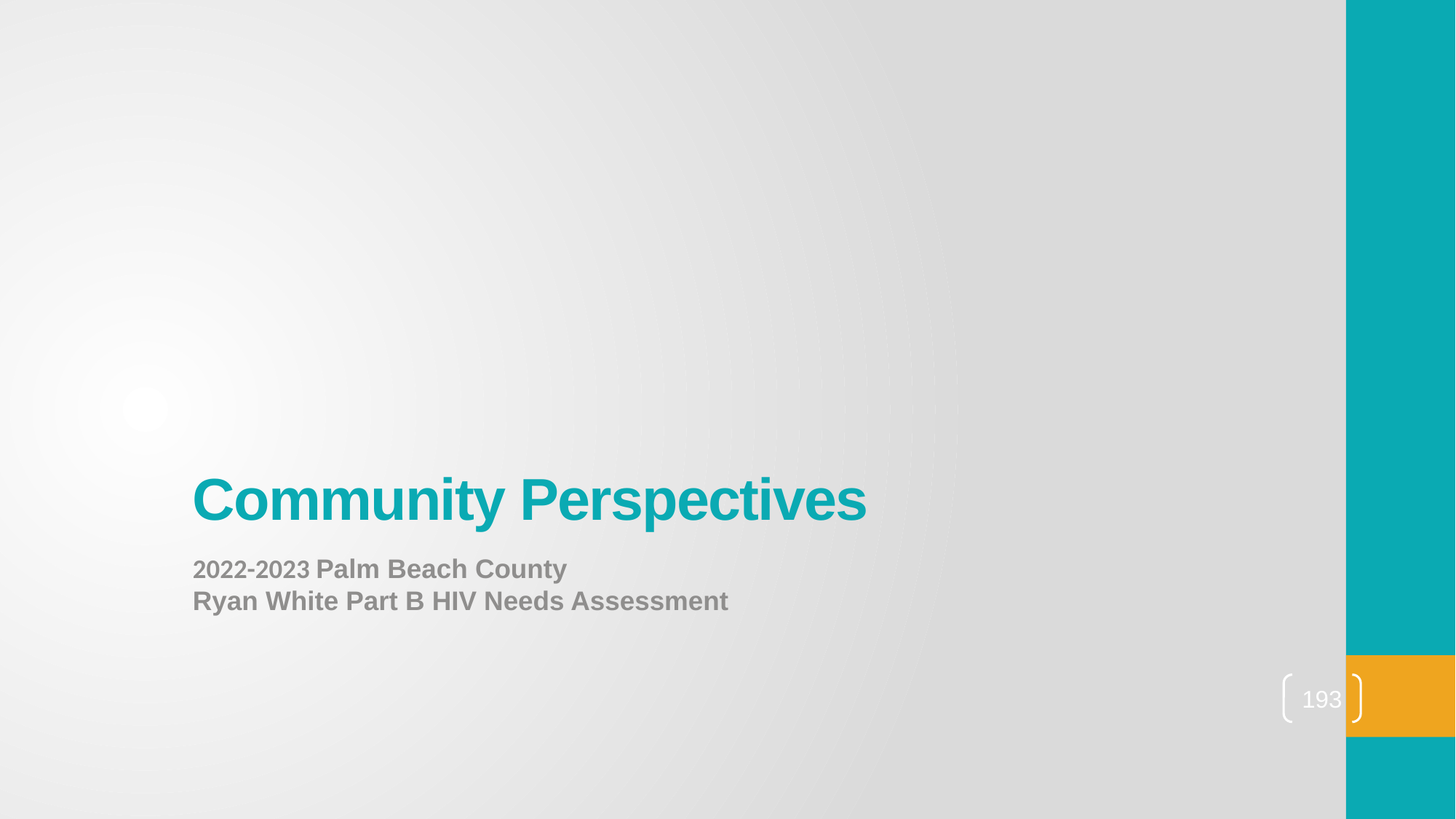

# Community Perspectives
2022-2023 Palm Beach County
Ryan White Part B HIV Needs Assessment
193